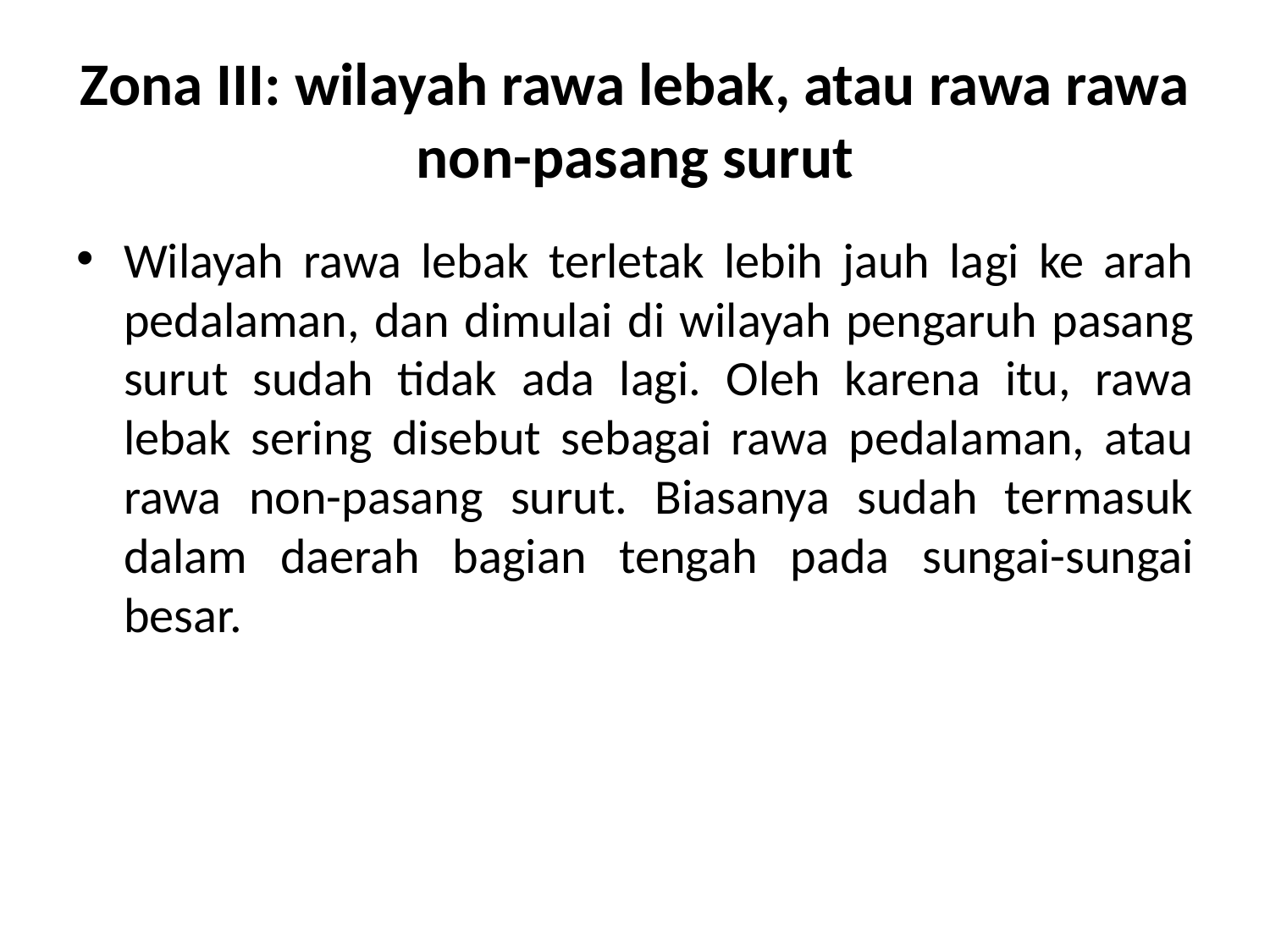

# Zona III: wilayah rawa lebak, atau rawa rawa non-pasang surut
Wilayah rawa lebak terletak lebih jauh lagi ke arah pedalaman, dan dimulai di wilayah pengaruh pasang surut sudah tidak ada lagi. Oleh karena itu, rawa lebak sering disebut sebagai rawa pedalaman, atau rawa non-pasang surut. Biasanya sudah termasuk dalam daerah bagian tengah pada sungai-sungai besar.